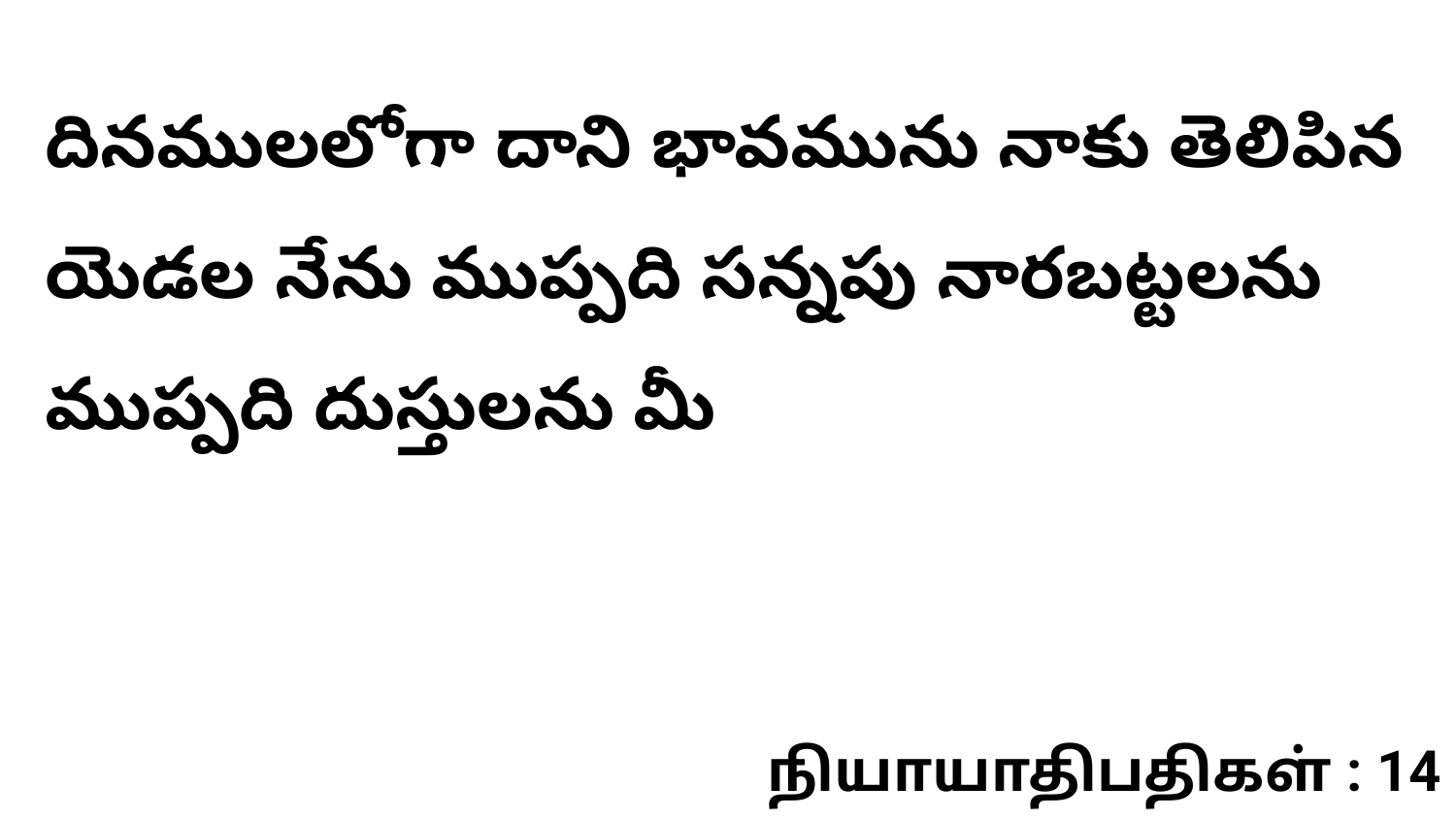

దినములలోగా దాని భావమును నాకు తెలిపిన యెడల నేను ముప్పది సన్నపు నారబట్టలను ముప్పది దుస్తులను మీ
நியாயாதிபதிகள் : 14